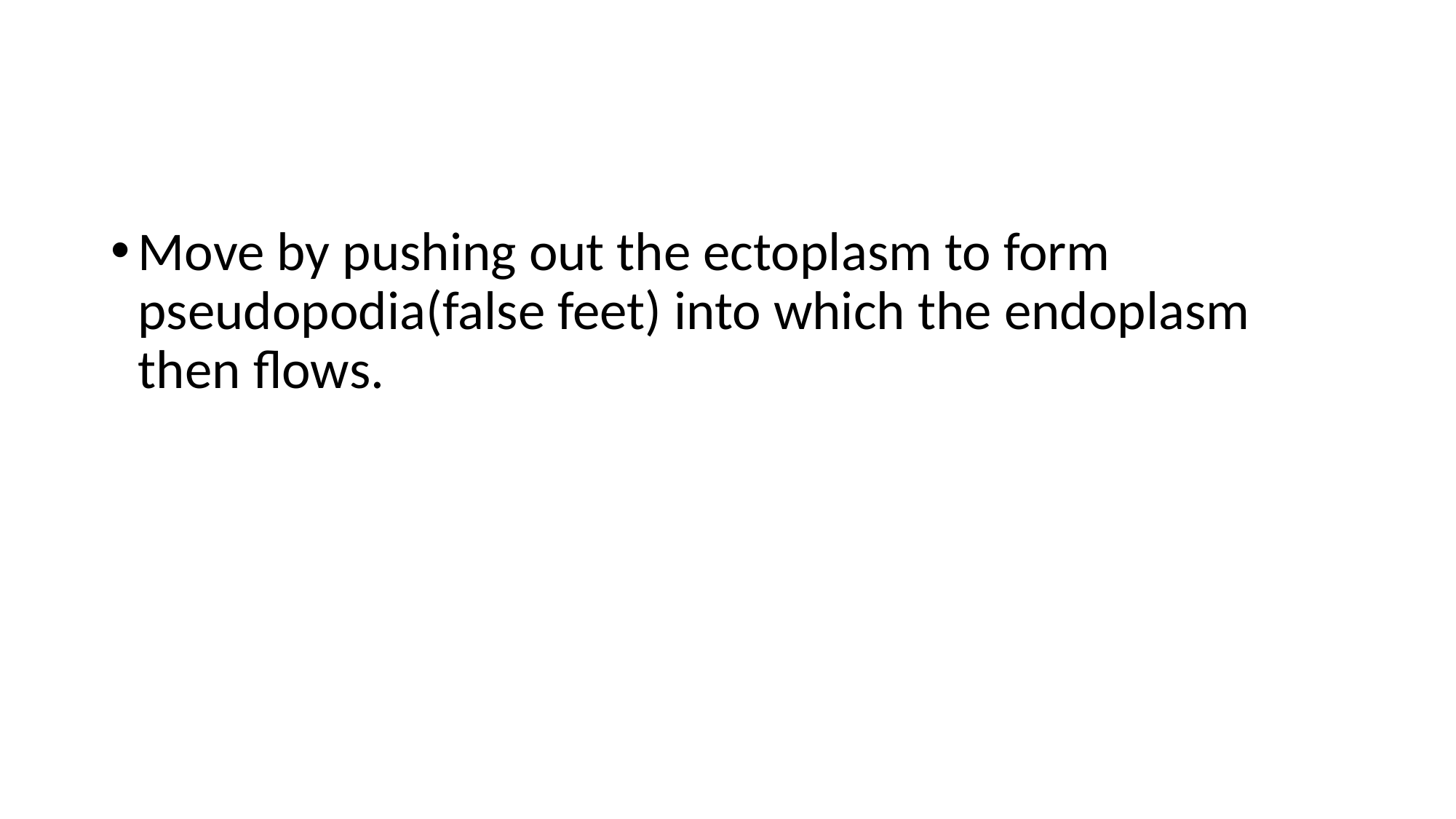

#
Move by pushing out the ectoplasm to form pseudopodia(false feet) into which the endoplasm then flows.